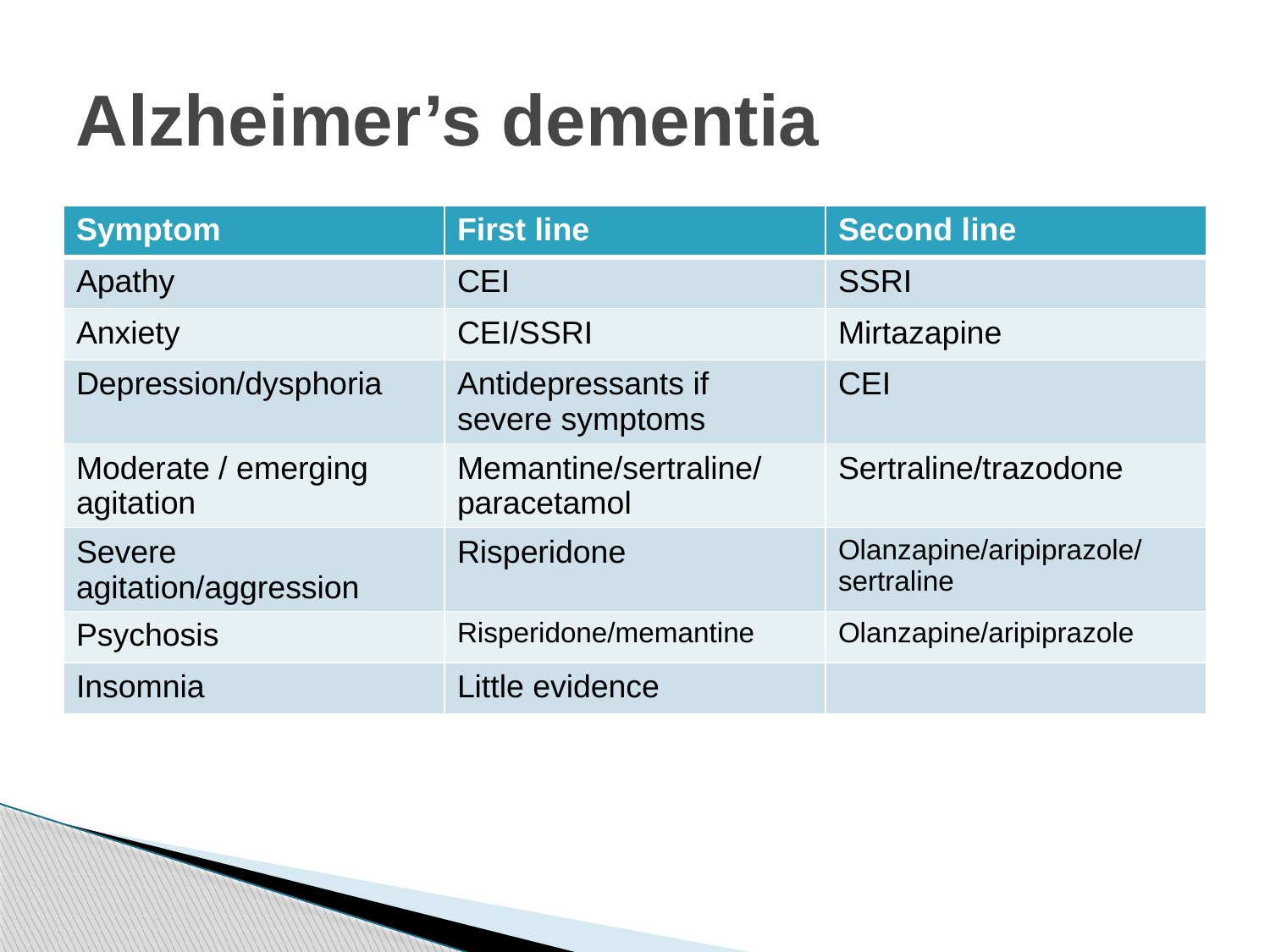

# Alzheimer’s dementia
| Symptom | First line | Second line |
| --- | --- | --- |
| Apathy | CEI | SSRI |
| Anxiety | CEI/SSRI | Mirtazapine |
| Depression/dysphoria | Antidepressants if severe symptoms | CEI |
| Moderate / emerging agitation | Memantine/sertraline/paracetamol | Sertraline/trazodone |
| Severe agitation/aggression | Risperidone | Olanzapine/aripiprazole/sertraline |
| Psychosis | Risperidone/memantine | Olanzapine/aripiprazole |
| Insomnia | Little evidence |  |